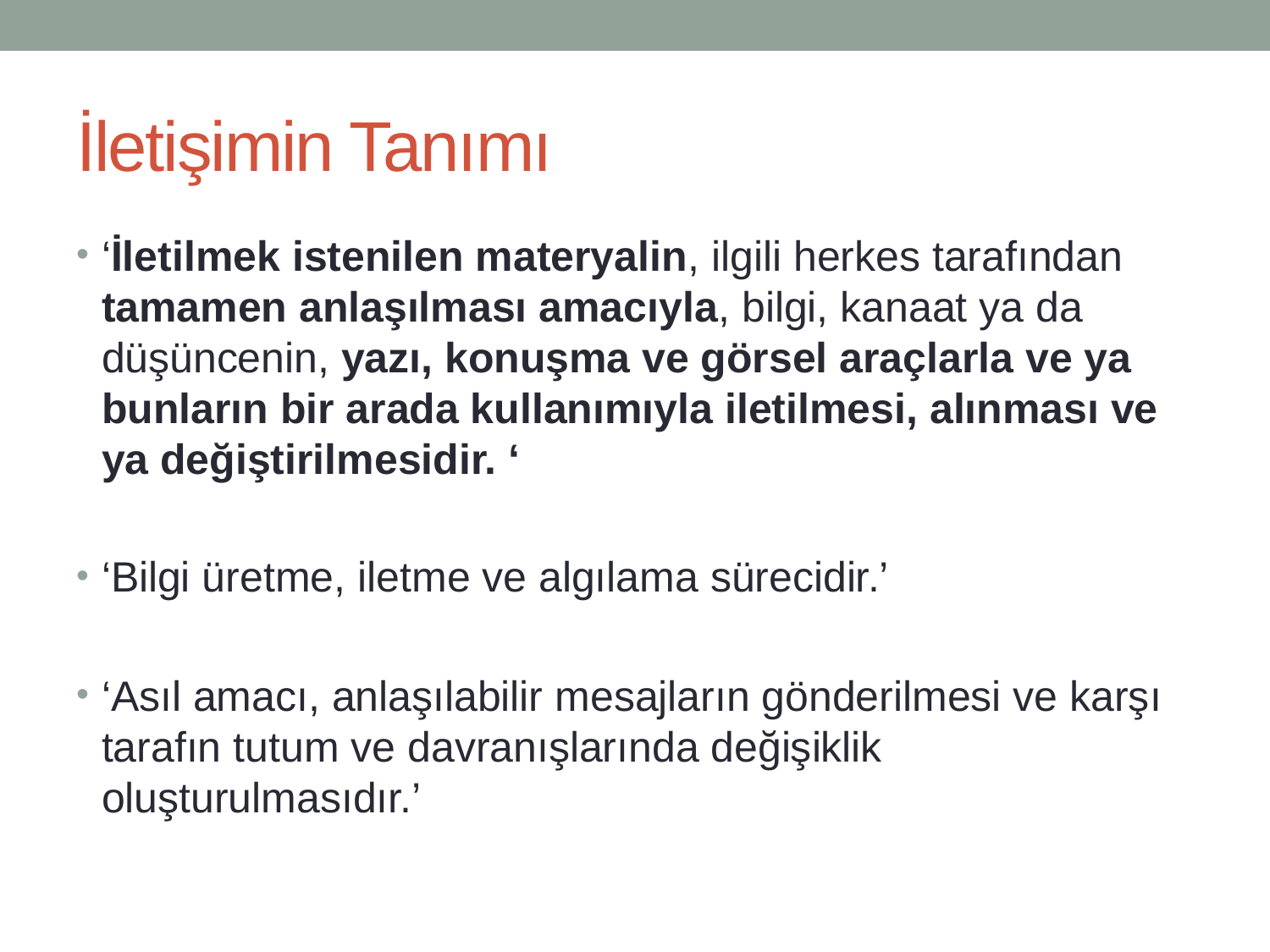

# İletişimin Tanımı
‘İletilmek istenilen materyalin, ilgili herkes tarafından tamamen anlaşılması amacıyla, bilgi, kanaat ya da düşüncenin, yazı, konuşma ve görsel araçlarla ve ya bunların bir arada kullanımıyla iletilmesi, alınması ve ya değiştirilmesidir. ‘

‘Bilgi üretme, iletme ve algılama sürecidir.’

‘Asıl amacı, anlaşılabilir mesajların gönderilmesi ve karşı tarafın tutum ve davranışlarında değişiklik oluşturulmasıdır.’